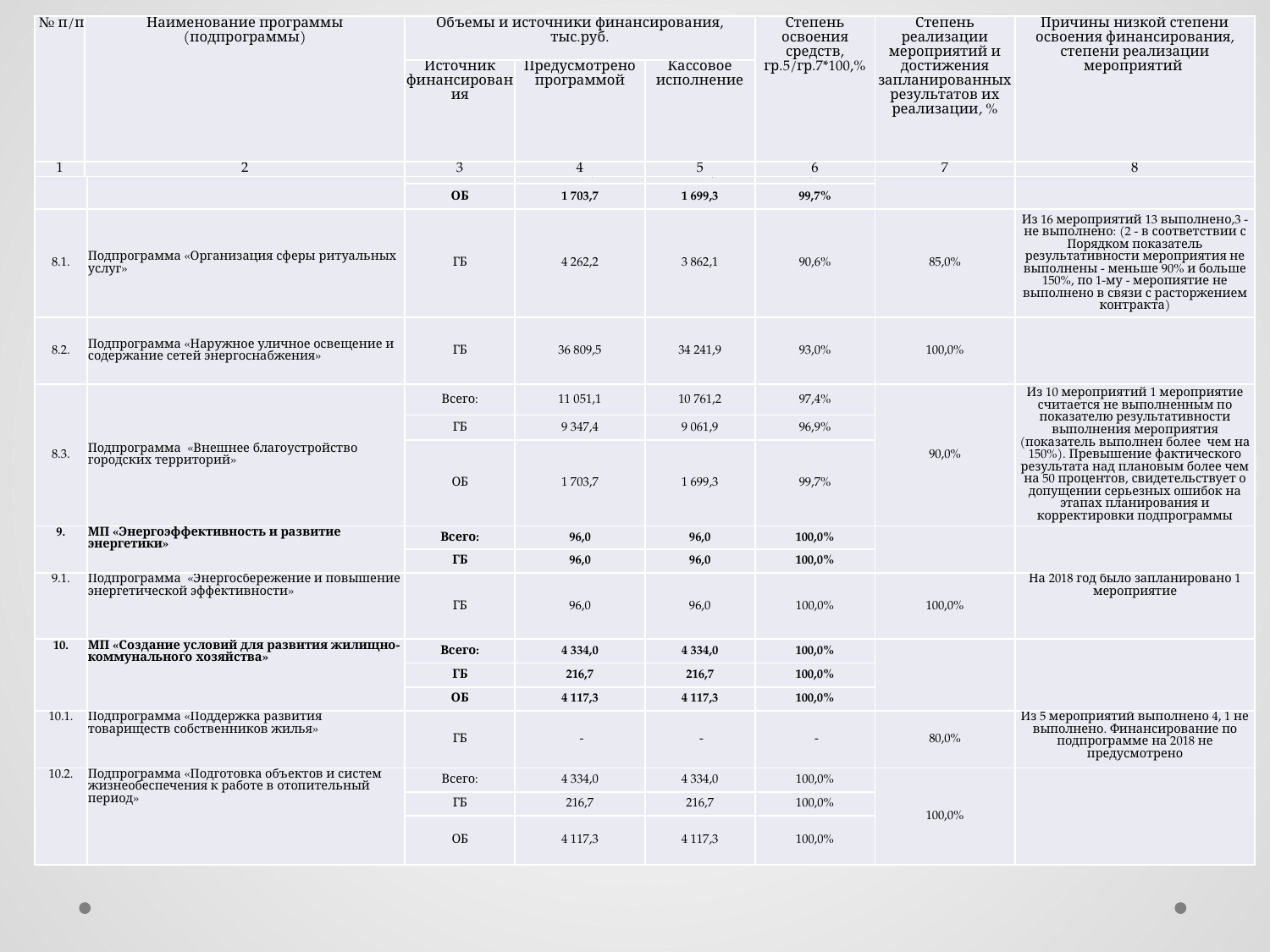

| № п/п | Наименование программы (подпрограммы) | Объемы и источники финансирования, тыс.руб. |  |  | Степень освоения средств, гр.5/гр.7\*100,% | Степень реализации мероприятий и достижения запланированных результатов их реализации, % | Причины низкой степени освоения финансирования, степени реализации мероприятий |
| --- | --- | --- | --- | --- | --- | --- | --- |
|  |  | Источник финансирования | Предусмотрено программой | Кассовое исполнение |  |  |  |
| 1 | 2 | 3 | 4 | 5 | 6 | 7 | 8 |
| 8. | МП «Обеспечение комфортной среды проживания населения города» | Всего: | 52 122,8 | 48 865,2 | 93,8% |  |  |
| --- | --- | --- | --- | --- | --- | --- | --- |
|  |  | ГБ | 50 419,1 | 47 165,9 | 93,5% |  |  |
|  |  | ОБ | 1 703,7 | 1 699,3 | 99,7% |  |  |
| 8.1. | Подпрограмма «Организация сферы ритуальных услуг» | ГБ | 4 262,2 | 3 862,1 | 90,6% | 85,0% | Из 16 мероприятий 13 выполнено,3 - не выполнено: (2 - в соответствии с Порядком показатель результативности мероприятия не выполнены - меньше 90% и больше 150%, по 1-му - меропиятие не выполнено в связи с расторжением контракта) |
| 8.2. | Подпрограмма «Наружное уличное освещение и содержание сетей энергоснабжения» | ГБ | 36 809,5 | 34 241,9 | 93,0% | 100,0% |  |
| 8.3. | Подпрограмма «Внешнее благоустройство городских территорий» | Всего: | 11 051,1 | 10 761,2 | 97,4% | 90,0% | Из 10 мероприятий 1 мероприятие считается не выполненным по показателю результативности выполнения мероприятия (показатель выполнен более чем на 150%). Превышение фактического результата над плановым более чем на 50 процентов, свидетельствует о допущении серьезных ошибок на этапах планирования и корректировки подпрограммы |
|  |  | ГБ | 9 347,4 | 9 061,9 | 96,9% |  |  |
|  |  | ОБ | 1 703,7 | 1 699,3 | 99,7% |  |  |
| 9. | МП «Энергоэффективность и развитие энергетики» | Всего: | 96,0 | 96,0 | 100,0% |  |  |
|  |  | ГБ | 96,0 | 96,0 | 100,0% |  |  |
| 9.1. | Подпрограмма «Энергосбережение и повышение энергетической эффективности» | ГБ | 96,0 | 96,0 | 100,0% | 100,0% | На 2018 год было запланировано 1 мероприятие |
| 10. | МП «Создание условий для развития жилищно-коммунального хозяйства» | Всего: | 4 334,0 | 4 334,0 | 100,0% |  |  |
|  |  | ГБ | 216,7 | 216,7 | 100,0% |  |  |
|  |  | ОБ | 4 117,3 | 4 117,3 | 100,0% |  |  |
| 10.1. | Подпрограмма «Поддержка развития товариществ собственников жилья» | ГБ | - | - | - | 80,0% | Из 5 мероприятий выполнено 4, 1 не выполнено. Финансирование по подпрограмме на 2018 не предусмотрено |
| 10.2. | Подпрограмма «Подготовка объектов и систем жизнеобеспечения к работе в отопительный период» | Всего: | 4 334,0 | 4 334,0 | 100,0% | 100,0% |  |
|  |  | ГБ | 216,7 | 216,7 | 100,0% |  |  |
|  |  | ОБ | 4 117,3 | 4 117,3 | 100,0% |  |  |